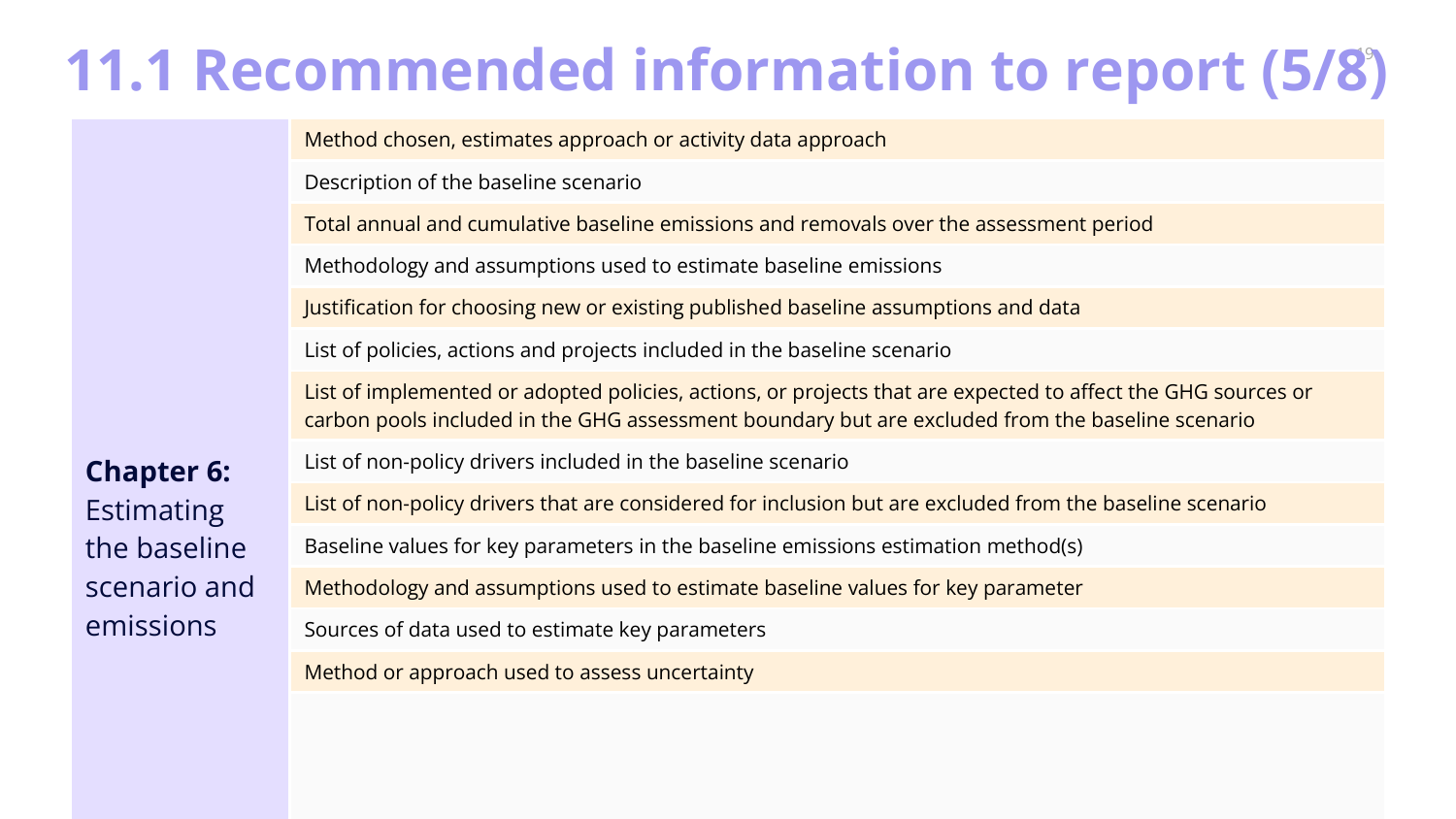

# 11.1 Recommended information to report (5/8)

| Chapter 6: Estimating the baseline scenario and emissions | Method chosen, estimates approach or activity data approach |
| --- | --- |
|  | Description of the baseline scenario |
|  | Total annual and cumulative baseline emissions and removals over the assessment period |
|  | Methodology and assumptions used to estimate baseline emissions |
|  | Justification for choosing new or existing published baseline assumptions and data |
|  | List of policies, actions and projects included in the baseline scenario |
|  | List of implemented or adopted policies, actions, or projects that are expected to affect the GHG sources or carbon pools included in the GHG assessment boundary but are excluded from the baseline scenario |
|  | List of non-policy drivers included in the baseline scenario |
|  | List of non-policy drivers that are considered for inclusion but are excluded from the baseline scenario |
|  | Baseline values for key parameters in the baseline emissions estimation method(s) |
|  | Methodology and assumptions used to estimate baseline values for key parameter |
|  | Sources of data used to estimate key parameters |
|  | Method or approach used to assess uncertainty |
|  | An estimate or description of the uncertainty and/or sensitivity of the results |
Chapter 10
Chapter 11